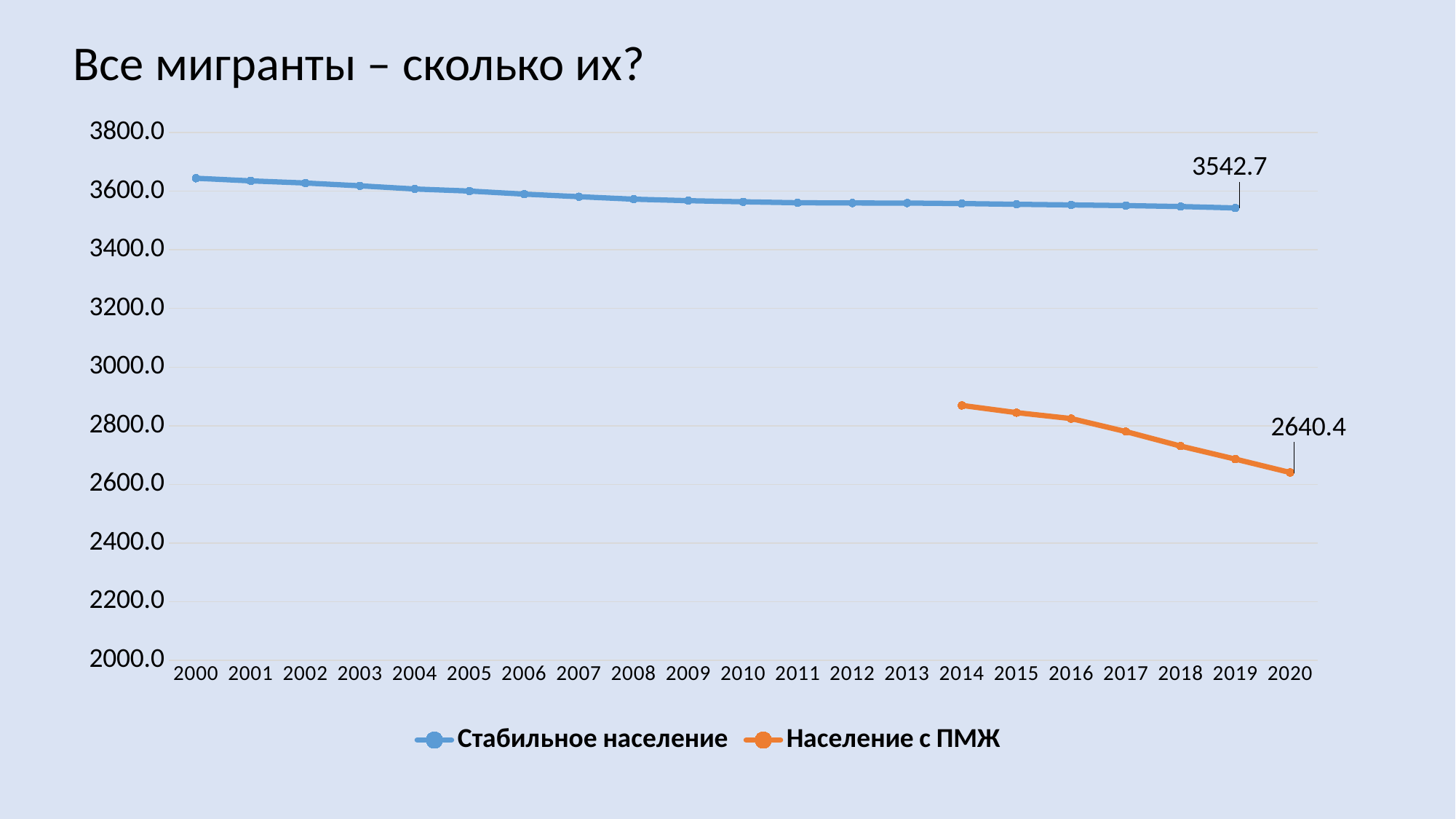

# Все мигранты – сколько их?

### Chart

| Category | Стабильное население | Население с ПМЖ |
|---|---|---|
| 2000 | 3644.07 | None |
| 2001 | 3635.112 | None |
| 2002 | 3627.812 | None |
| 2003 | 3618.312 | None |
| 2004 | 3607.435 | None |
| 2005 | 3600.436 | None |
| 2006 | 3589.936 | None |
| 2007 | 3581.11 | None |
| 2008 | 3572.703 | None |
| 2009 | 3567.512 | None |
| 2010 | 3563.695 | None |
| 2011 | 3560.43 | None |
| 2012 | 3559.541 | None |
| 2013 | 3559.497 | None |
| 2014 | 3557.634 | 2869.226 |
| 2015 | 3555.159 | 2844.673 |
| 2016 | 3553.056 | 2824.387 |
| 2017 | 3550.852 | 2779.952 |
| 2018 | 3547.539 | 2730.364 |
| 2019 | 3542.708 | 2686.064 |
| 2020 | None | 2640.438 |